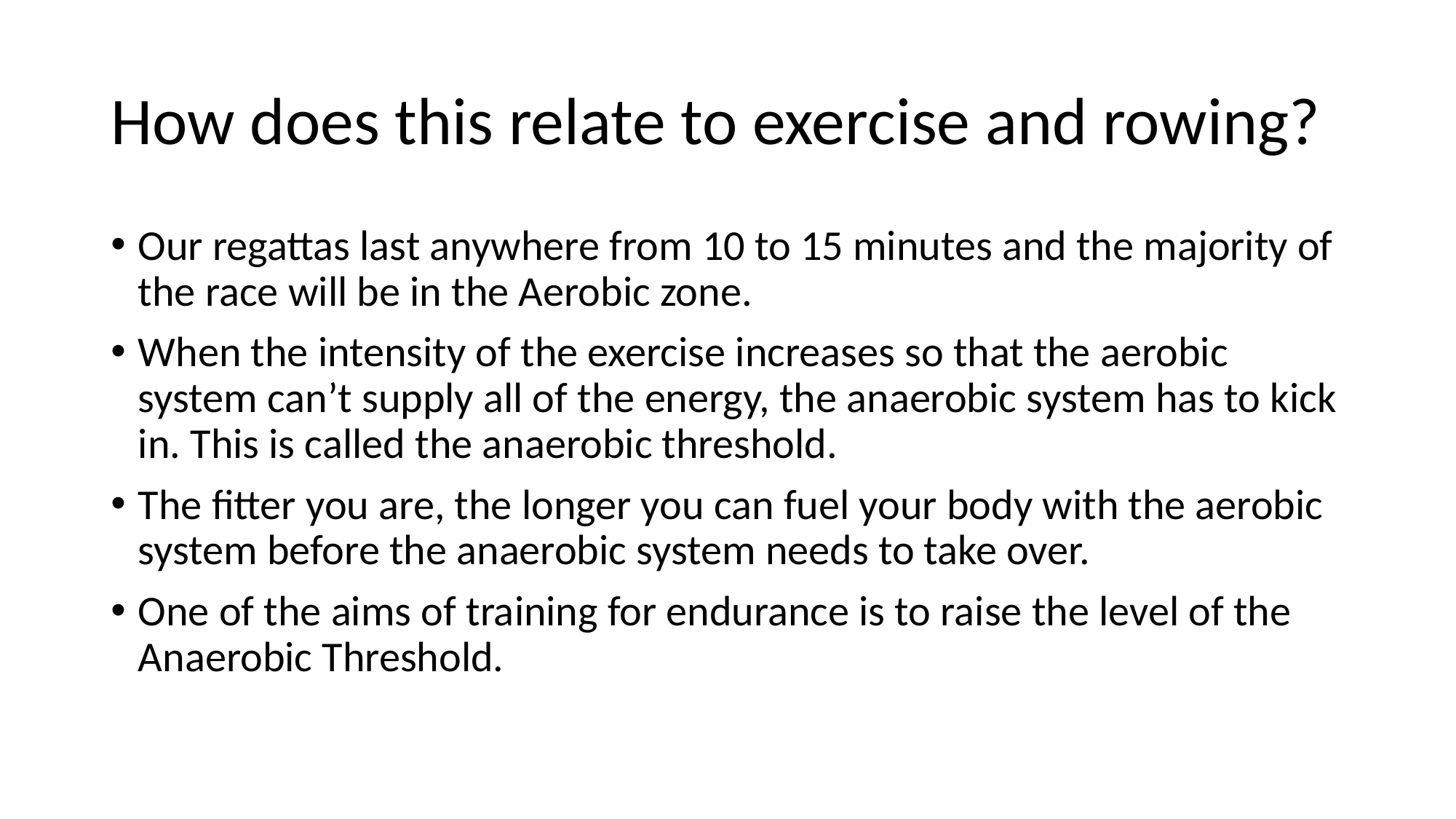

# How does this relate to exercise and rowing?
Our regattas last anywhere from 10 to 15 minutes and the majority of the race will be in the Aerobic zone.
When the intensity of the exercise increases so that the aerobic system can’t supply all of the energy, the anaerobic system has to kick in. This is called the anaerobic threshold.
The fitter you are, the longer you can fuel your body with the aerobic system before the anaerobic system needs to take over.
One of the aims of training for endurance is to raise the level of the Anaerobic Threshold.